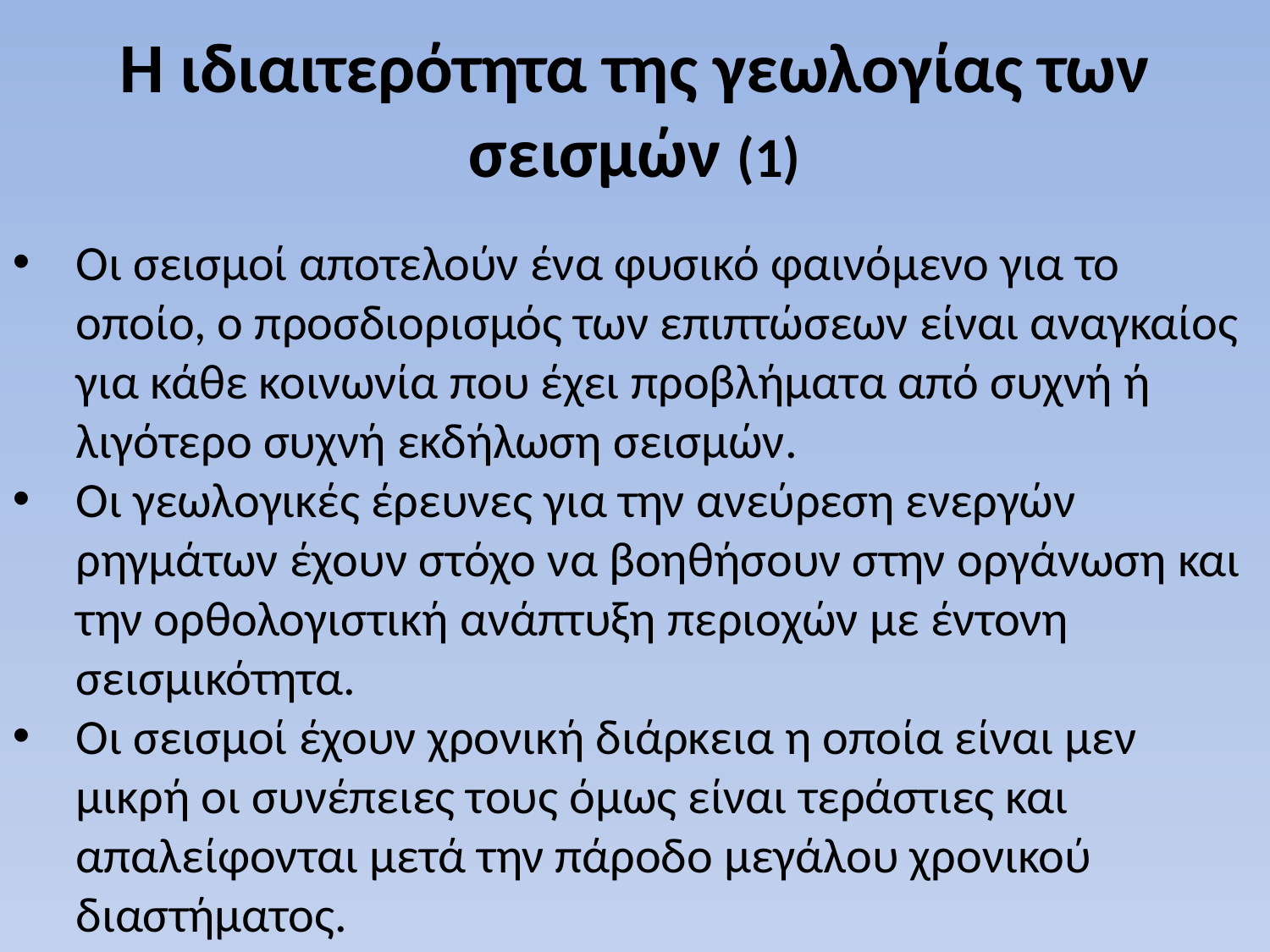

Η ιδιαιτερότητα της γεωλογίας των σεισμών (1)
Οι σεισμοί αποτελούν ένα φυσικό φαινόμενο για το οποίο, ο προσδιορισμός των επιπτώσεων είναι αναγκαίος για κάθε κοινωνία που έχει προβλήματα από συχνή ή λιγότερο συχνή εκδήλωση σεισμών.
Οι γεωλογικές έρευνες για την ανεύρεση ενεργών ρηγμάτων έχουν στόχο να βοηθήσουν στην οργάνωση και την ορθολογιστική ανάπτυξη περιοχών με έντονη σεισμικότητα.
Οι σεισμοί έχουν χρονική διάρκεια η οποία είναι μεν μικρή οι συνέπειες τους όμως είναι τεράστιες και απαλείφονται μετά την πάροδο μεγάλου χρονικού διαστήματος.